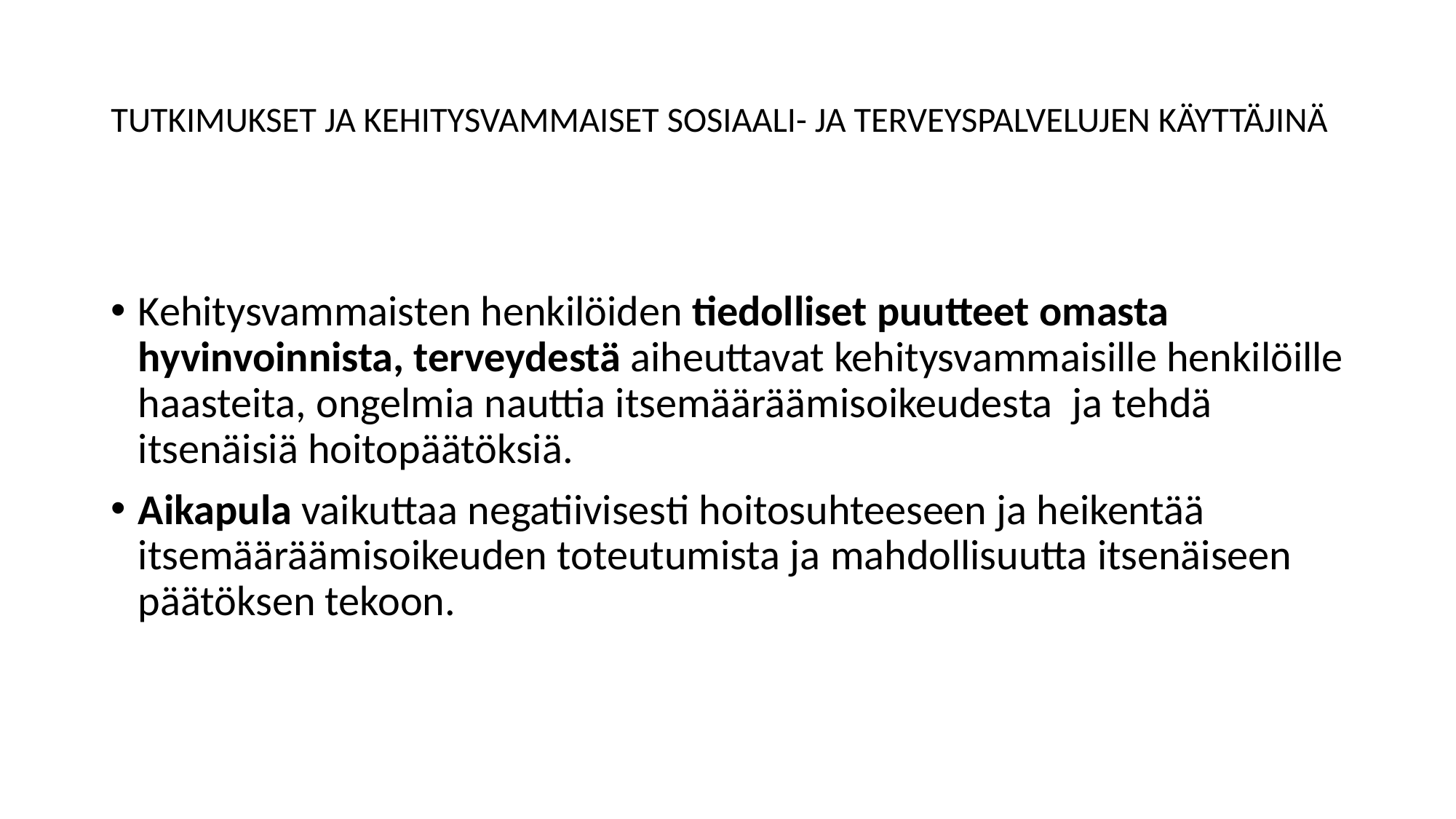

# TUTKIMUKSET JA KEHITYSVAMMAISET SOSIAALI- JA TERVEYSPALVELUJEN KÄYTTÄJINÄ

Kehitysvammaisten henkilöiden tiedolliset puutteet omasta hyvinvoinnista, terveydestä aiheuttavat kehitysvammaisille henkilöille haasteita, ongelmia nauttia itsemääräämisoikeudesta  ja tehdä itsenäisiä hoitopäätöksiä.
Aikapula vaikuttaa negatiivisesti hoitosuhteeseen ja heikentää itsemääräämisoikeuden toteutumista ja mahdollisuutta itsenäiseen päätöksen tekoon.